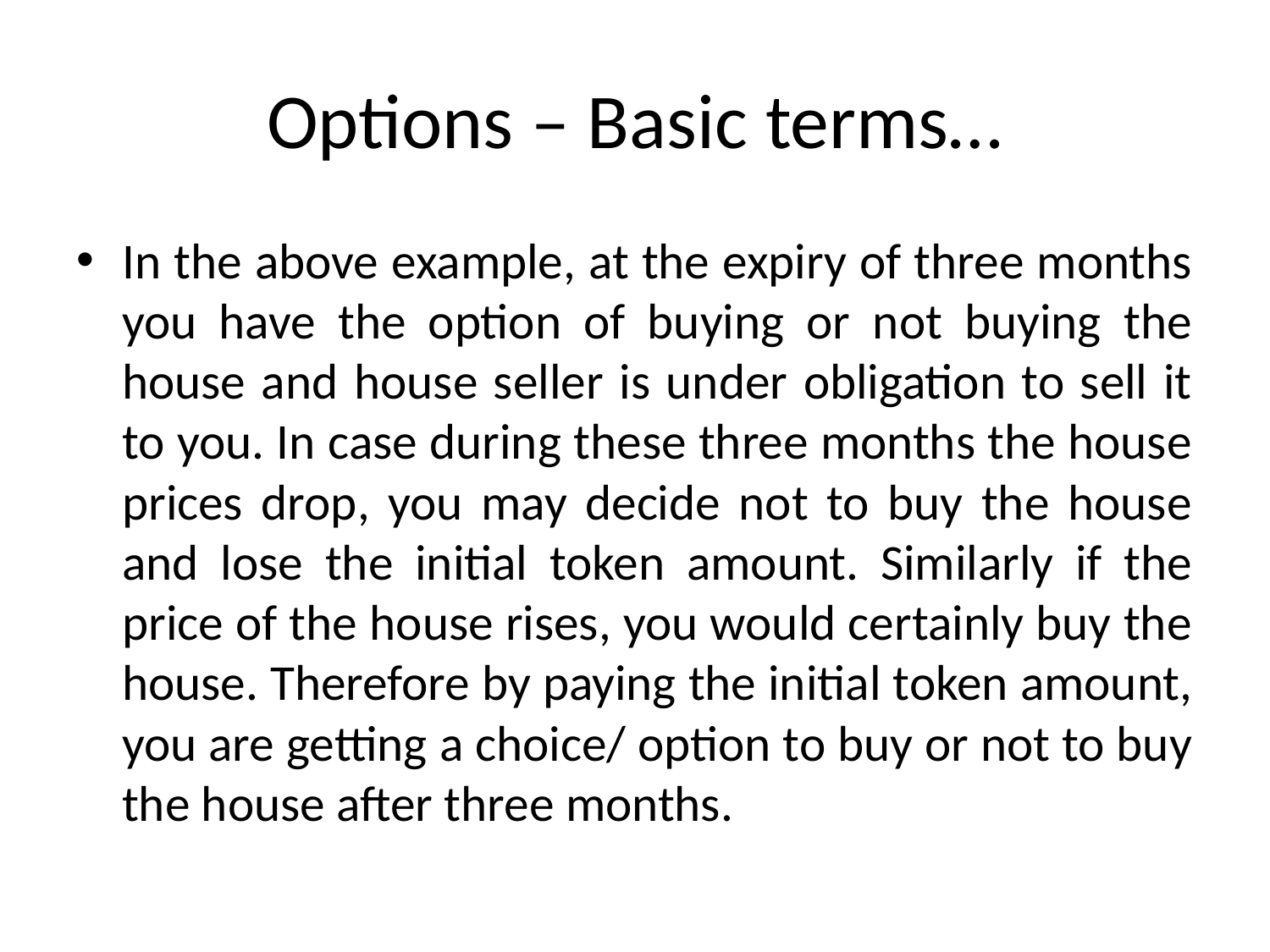

# Options – Basic terms…
In the above example, at the expiry of three months you have the option of buying or not buying the house and house seller is under obligation to sell it to you. In case during these three months the house prices drop, you may decide not to buy the house and lose the initial token amount. Similarly if the price of the house rises, you would certainly buy the house. Therefore by paying the initial token amount, you are getting a choice/ option to buy or not to buy the house after three months.